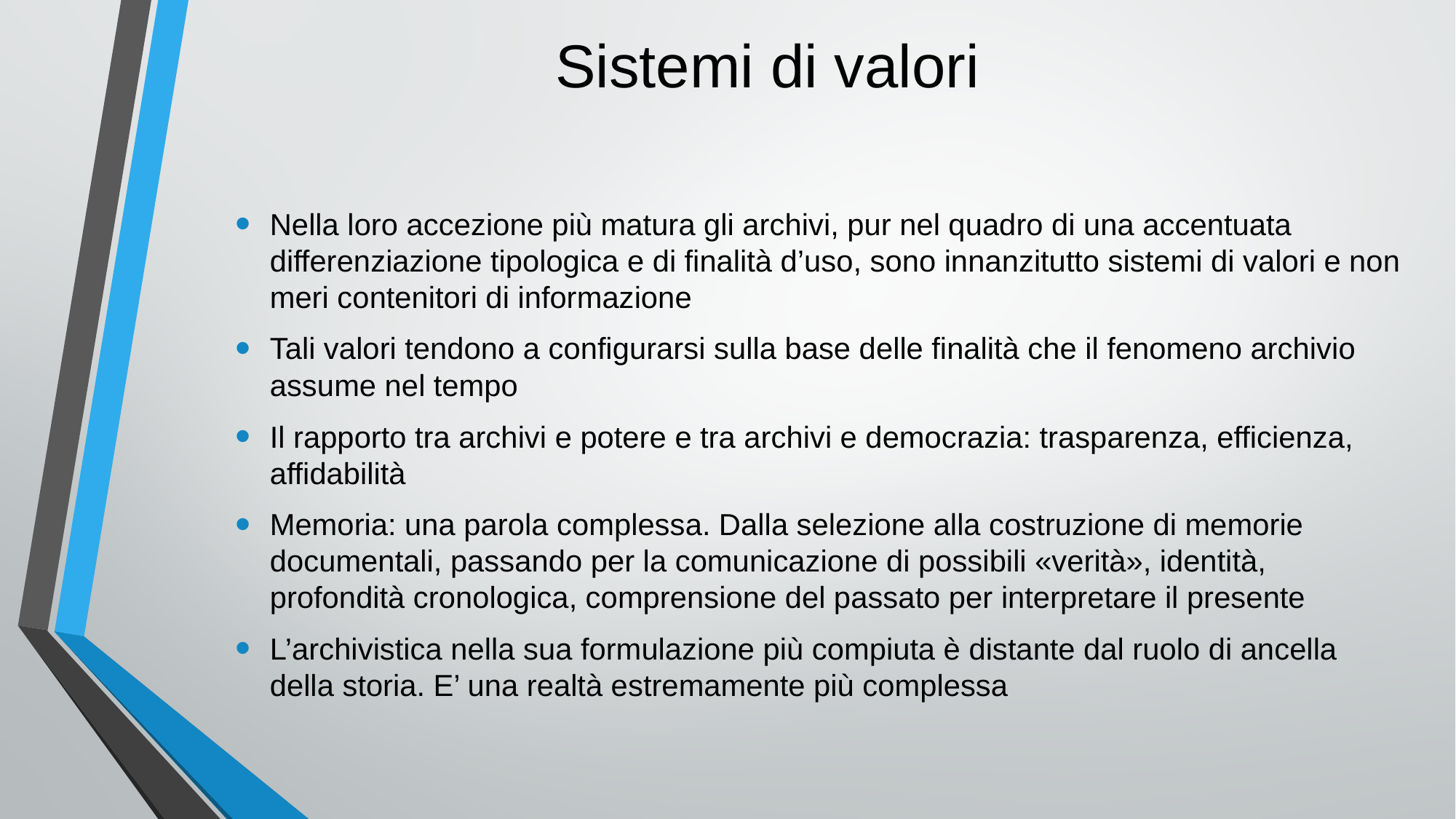

# Sistemi di valori
Nella loro accezione più matura gli archivi, pur nel quadro di una accentuata differenziazione tipologica e di finalità d’uso, sono innanzitutto sistemi di valori e non meri contenitori di informazione
Tali valori tendono a configurarsi sulla base delle finalità che il fenomeno archivio assume nel tempo
Il rapporto tra archivi e potere e tra archivi e democrazia: trasparenza, efficienza, affidabilità
Memoria: una parola complessa. Dalla selezione alla costruzione di memorie documentali, passando per la comunicazione di possibili «verità», identità, profondità cronologica, comprensione del passato per interpretare il presente
L’archivistica nella sua formulazione più compiuta è distante dal ruolo di ancella della storia. E’ una realtà estremamente più complessa